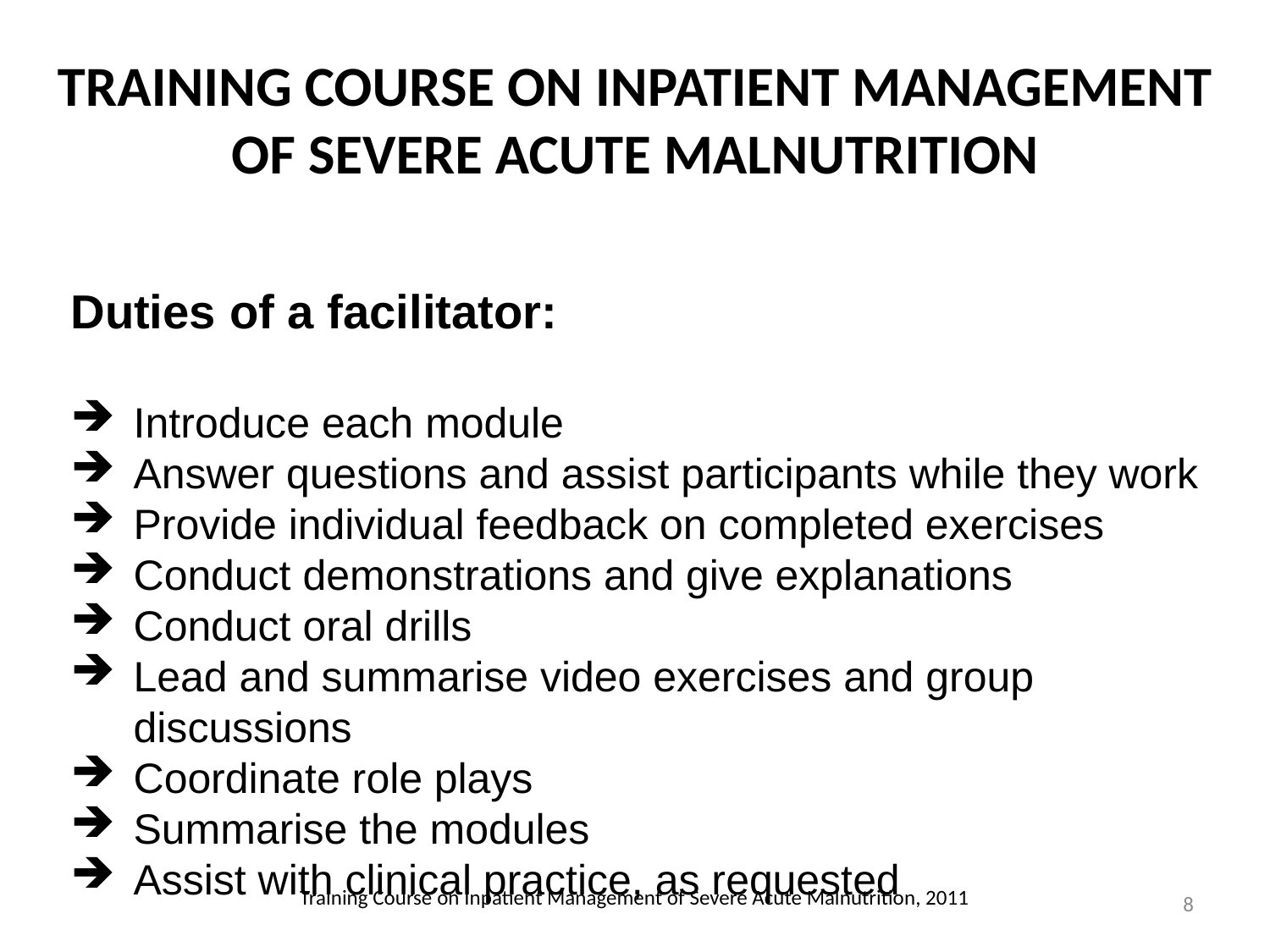

TRAINING COURSE ON INPATIENT MANAGEMENT OF SEVERE ACUTE MALNUTRITION
Duties of a facilitator:

Introduce each module
Answer questions and assist participants while they work
Provide individual feedback on completed exercises
Conduct demonstrations and give explanations
Conduct oral drills
Lead and summarise video exercises and group discussions
Coordinate role plays
Summarise the modules
Assist with clinical practice, as requested
Training Course on Inpatient Management of Severe Acute Malnutrition, 2011
8